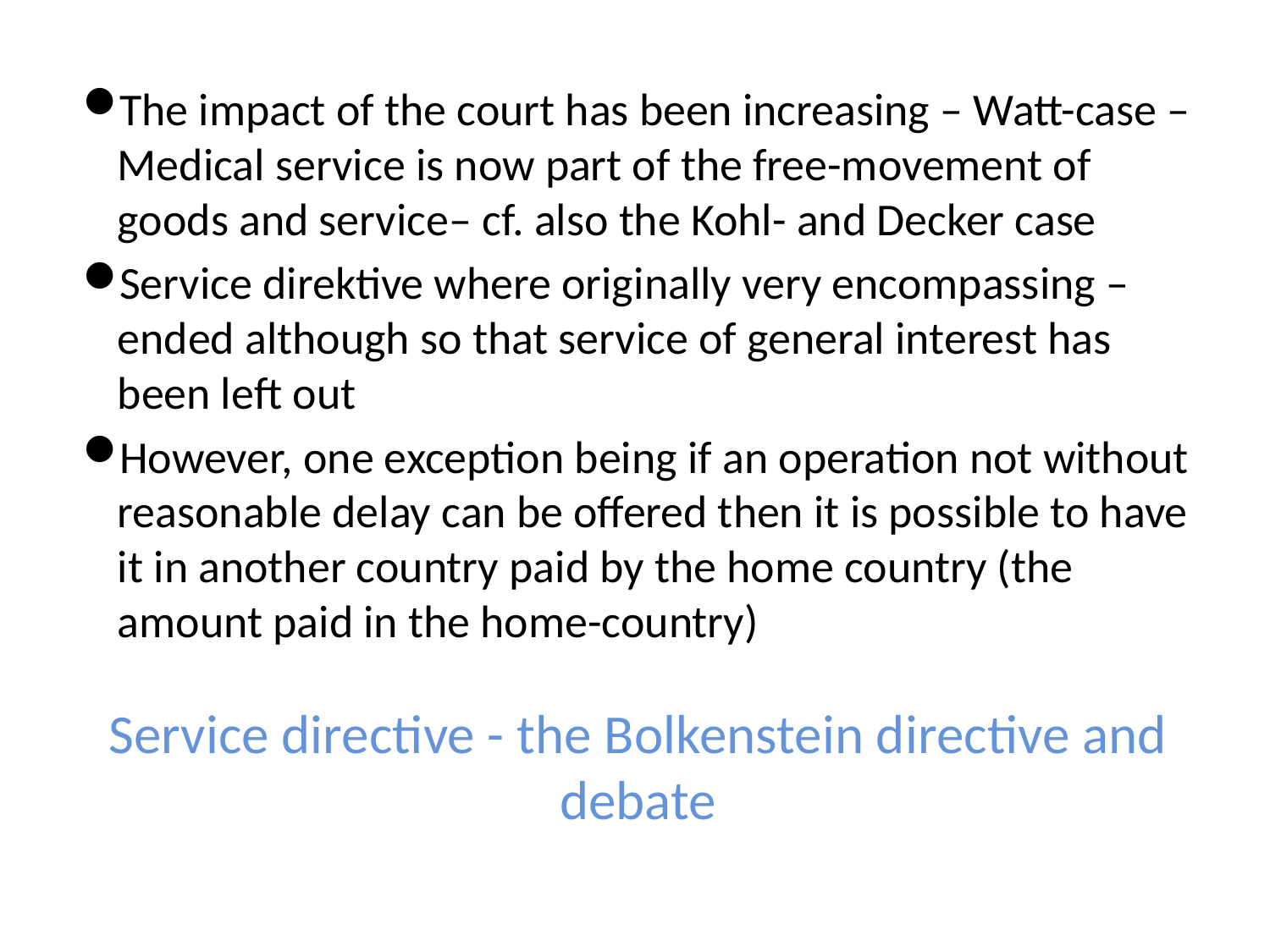

The impact of the court has been increasing – Watt-case – Medical service is now part of the free-movement of goods and service– cf. also the Kohl- and Decker case
Service direktive where originally very encompassing – ended although so that service of general interest has been left out
However, one exception being if an operation not without reasonable delay can be offered then it is possible to have it in another country paid by the home country (the amount paid in the home-country)
# Service directive - the Bolkenstein directive and debate